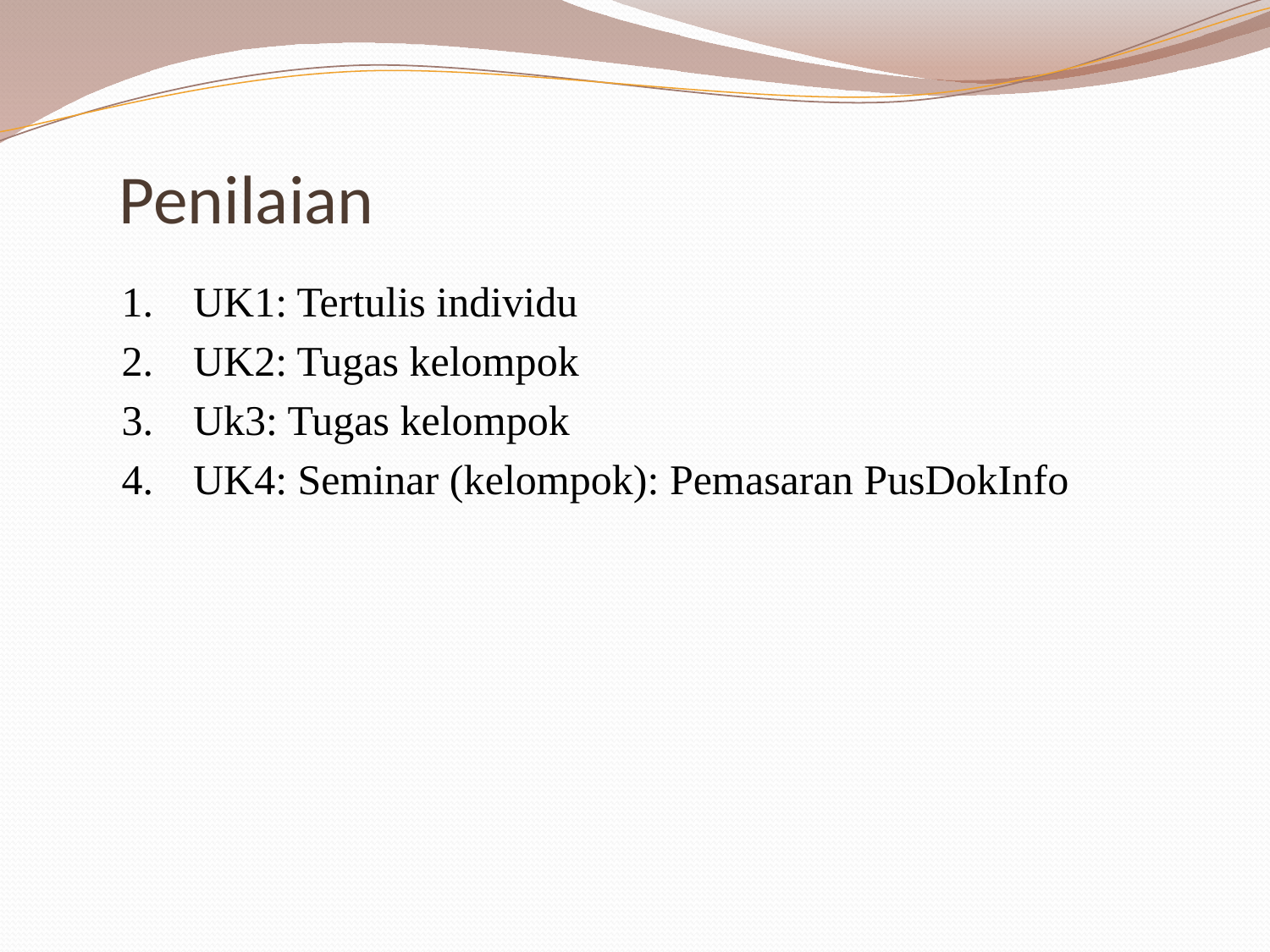

# Penilaian
UK1: Tertulis individu
UK2: Tugas kelompok
Uk3: Tugas kelompok
UK4: Seminar (kelompok): Pemasaran PusDokInfo